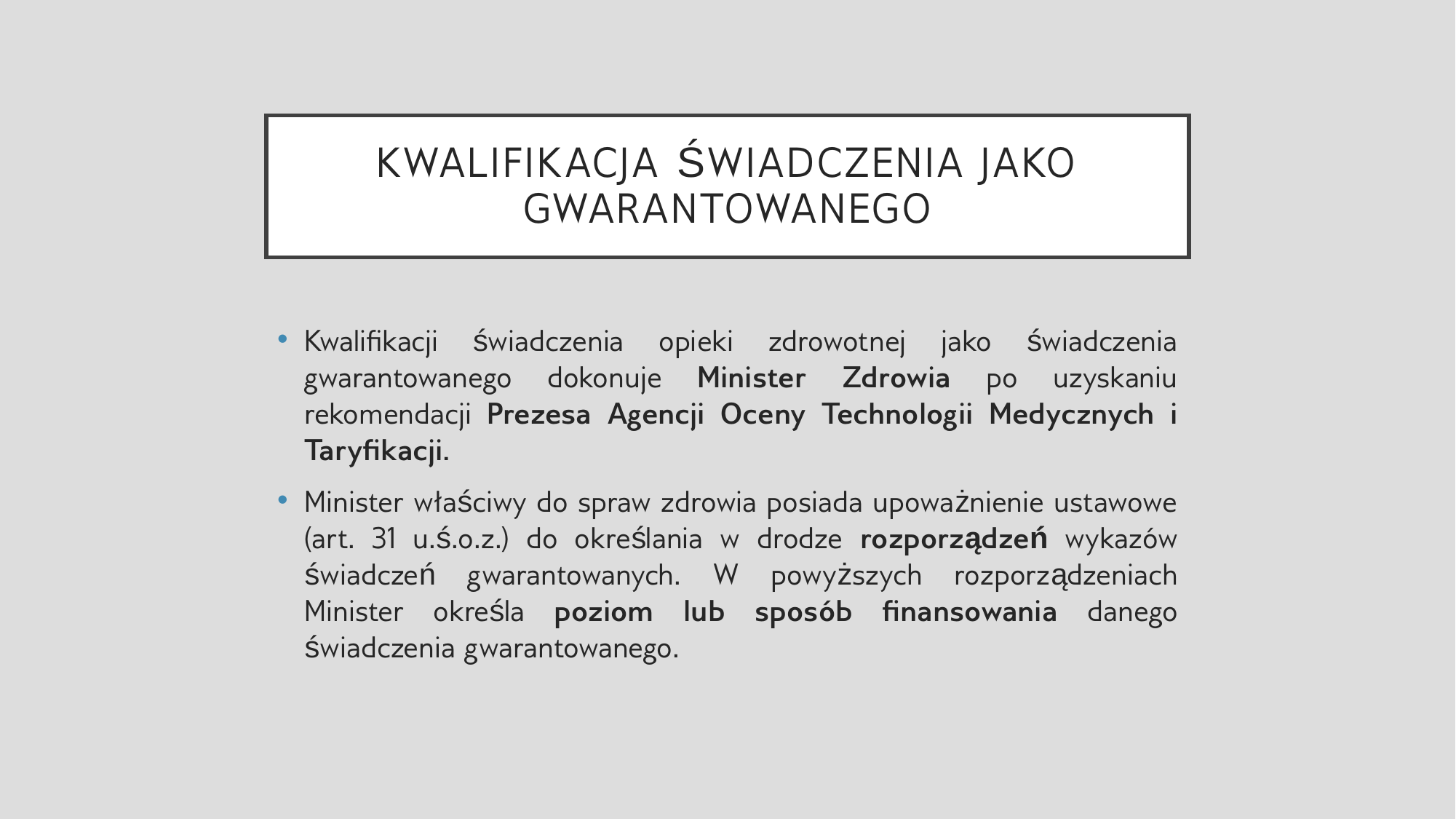

# Kwalifikacja świadczenia jako gwarantowanego
Kwalifikacji świadczenia opieki zdrowotnej jako świadczenia gwarantowanego dokonuje Minister Zdrowia po uzyskaniu rekomendacji Prezesa Agencji Oceny Technologii Medycznych i Taryfikacji.
Minister właściwy do spraw zdrowia posiada upoważnienie ustawowe (art. 31 u.ś.o.z.) do określania w drodze rozporządzeń wykazów świadczeń gwarantowanych. W powyższych rozporządzeniach Minister określa poziom lub sposób finansowania danego świadczenia gwarantowanego.